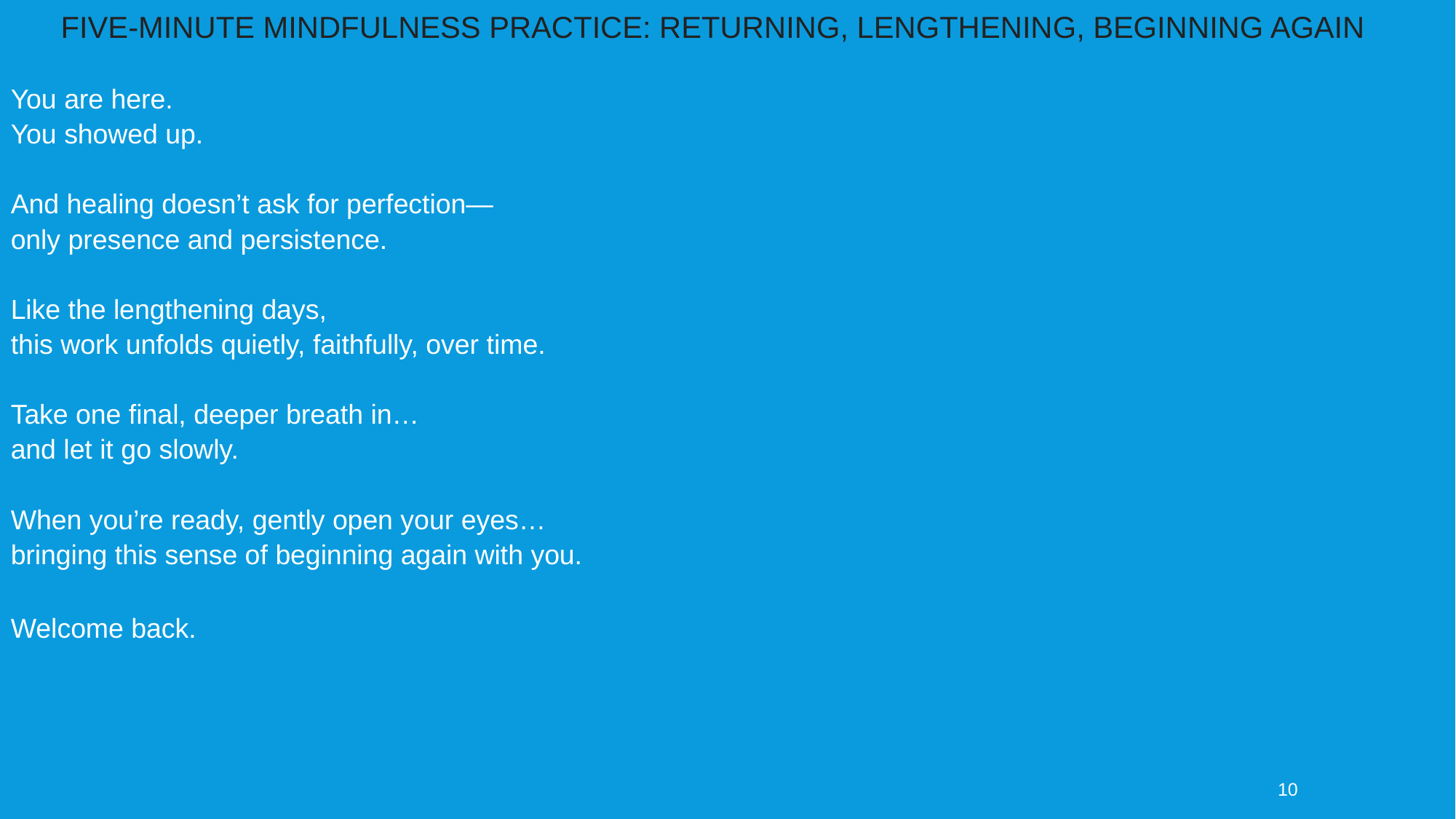

FIVE-MINUTE MINDFULNESS PRACTICE: RETURNING, LENGTHENING, BEGINNING AGAIN
You are here.
You showed up.
And healing doesn’t ask for perfection—
only presence and persistence.
Like the lengthening days,
this work unfolds quietly, faithfully, over time.
Take one final, deeper breath in…
and let it go slowly.
When you’re ready, gently open your eyes…
bringing this sense of beginning again with you.
Welcome back.
10